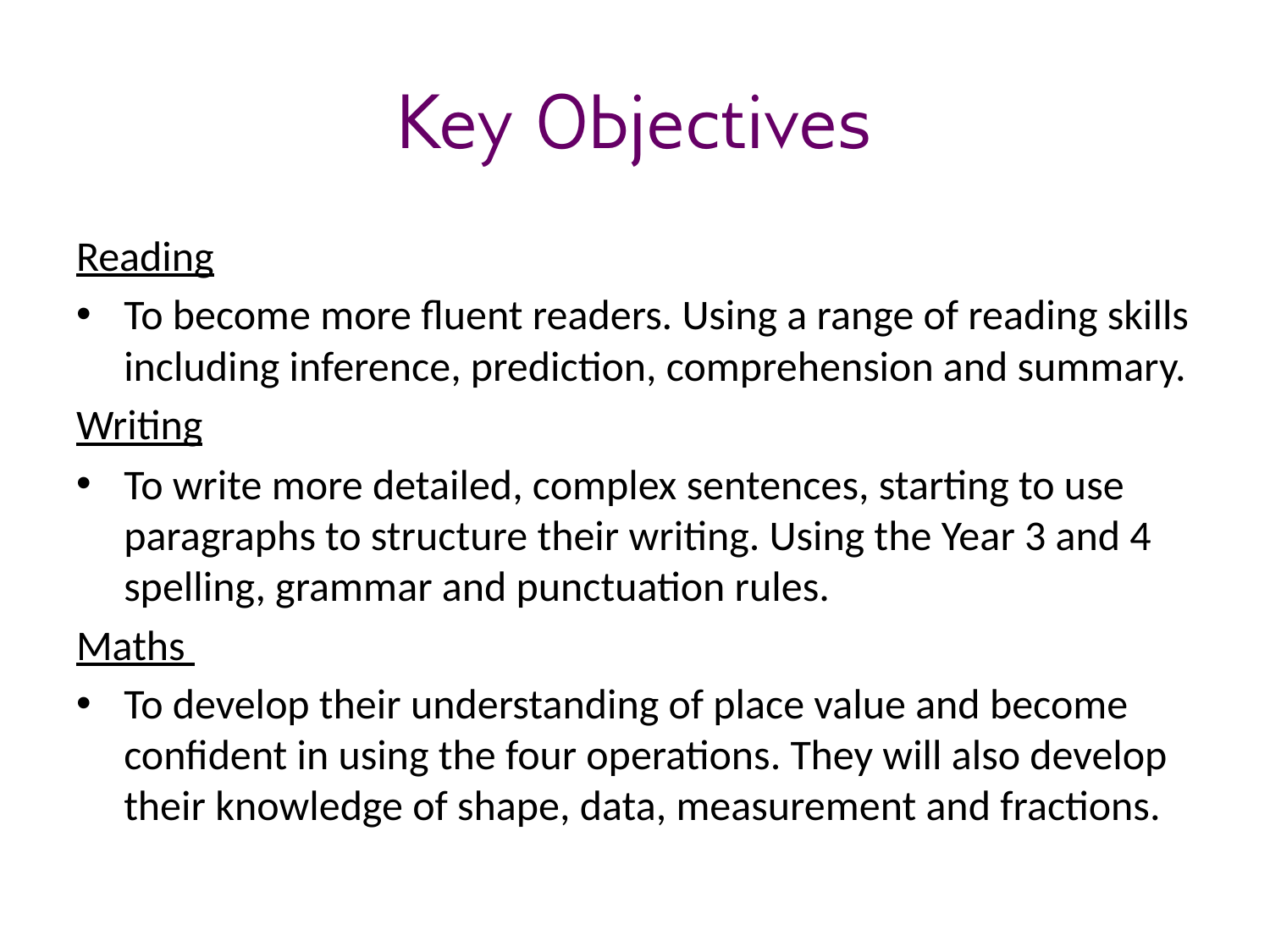

# Key Objectives
Reading
To become more fluent readers. Using a range of reading skills including inference, prediction, comprehension and summary.
Writing
To write more detailed, complex sentences, starting to use paragraphs to structure their writing. Using the Year 3 and 4 spelling, grammar and punctuation rules.
Maths
To develop their understanding of place value and become confident in using the four operations. They will also develop their knowledge of shape, data, measurement and fractions.